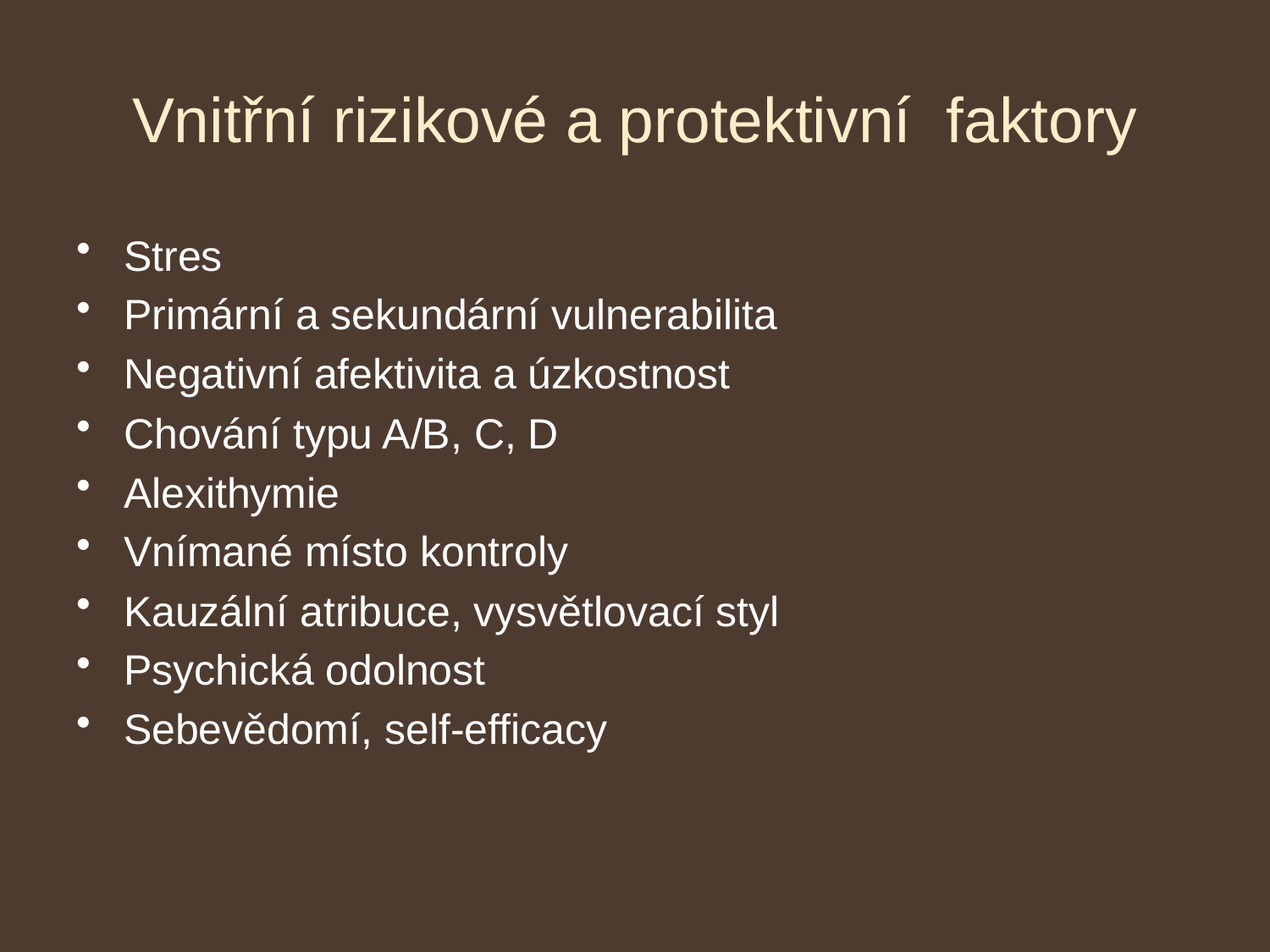

# Vnitřní rizikové a protektivní  faktory
Stres
Primární a sekundární vulnerabilita
Negativní afektivita a úzkostnost
Chování typu A/B, C, D
Alexithymie
Vnímané místo kontroly
Kauzální atribuce, vysvětlovací styl
Psychická odolnost
Sebevědomí, self-efficacy